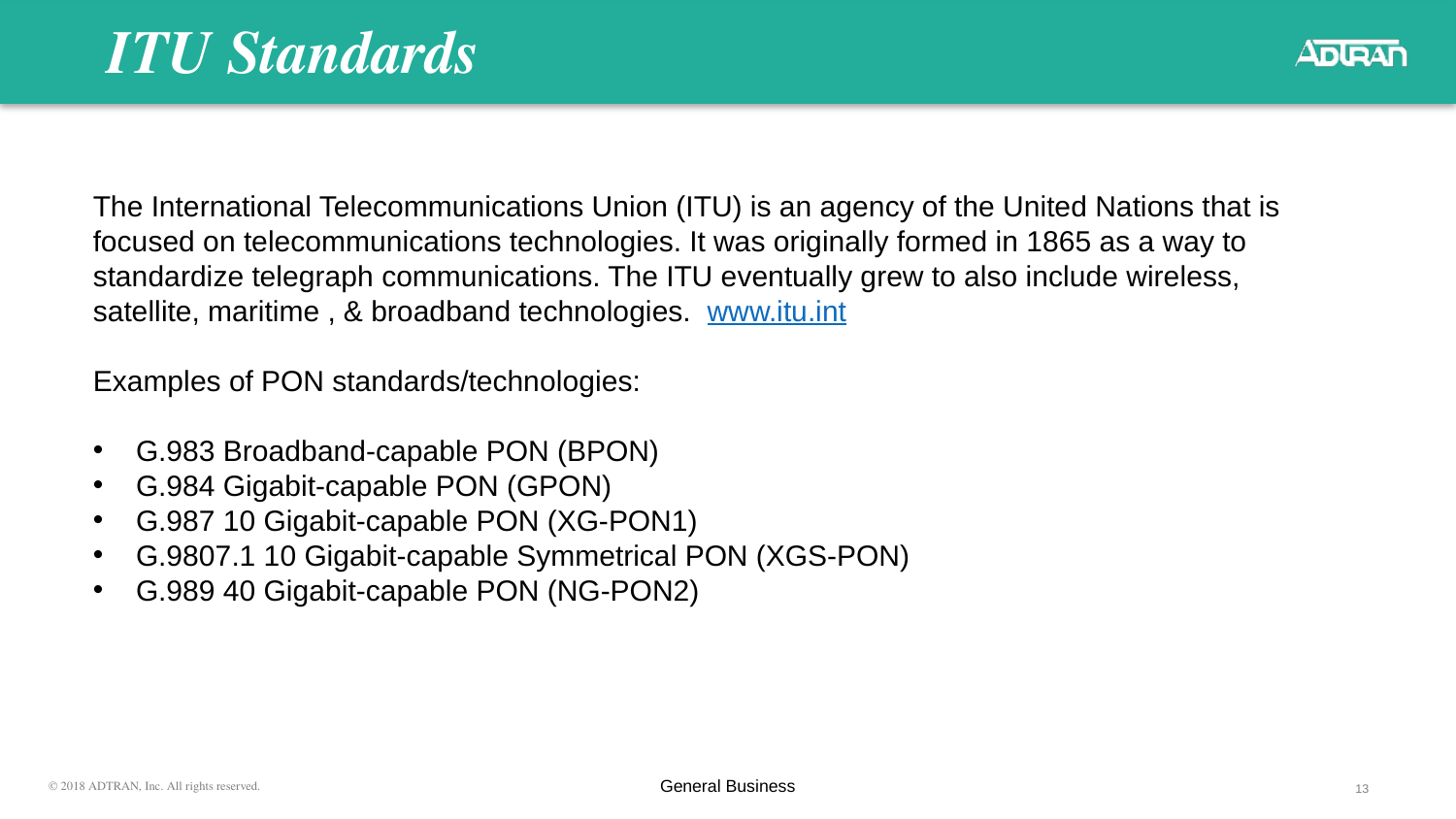

# ITU Standards
The International Telecommunications Union (ITU) is an agency of the United Nations that is focused on telecommunications technologies. It was originally formed in 1865 as a way to standardize telegraph communications. The ITU eventually grew to also include wireless, satellite, maritime , & broadband technologies.  www.itu.int

Examples of PON standards/technologies:

G.983 Broadband-capable PON (BPON)
G.984 Gigabit-capable PON (GPON)
G.987 10 Gigabit-capable PON (XG-PON1)
G.9807.1 10 Gigabit-capable Symmetrical PON (XGS-PON)
G.989 40 Gigabit-capable PON (NG-PON2)